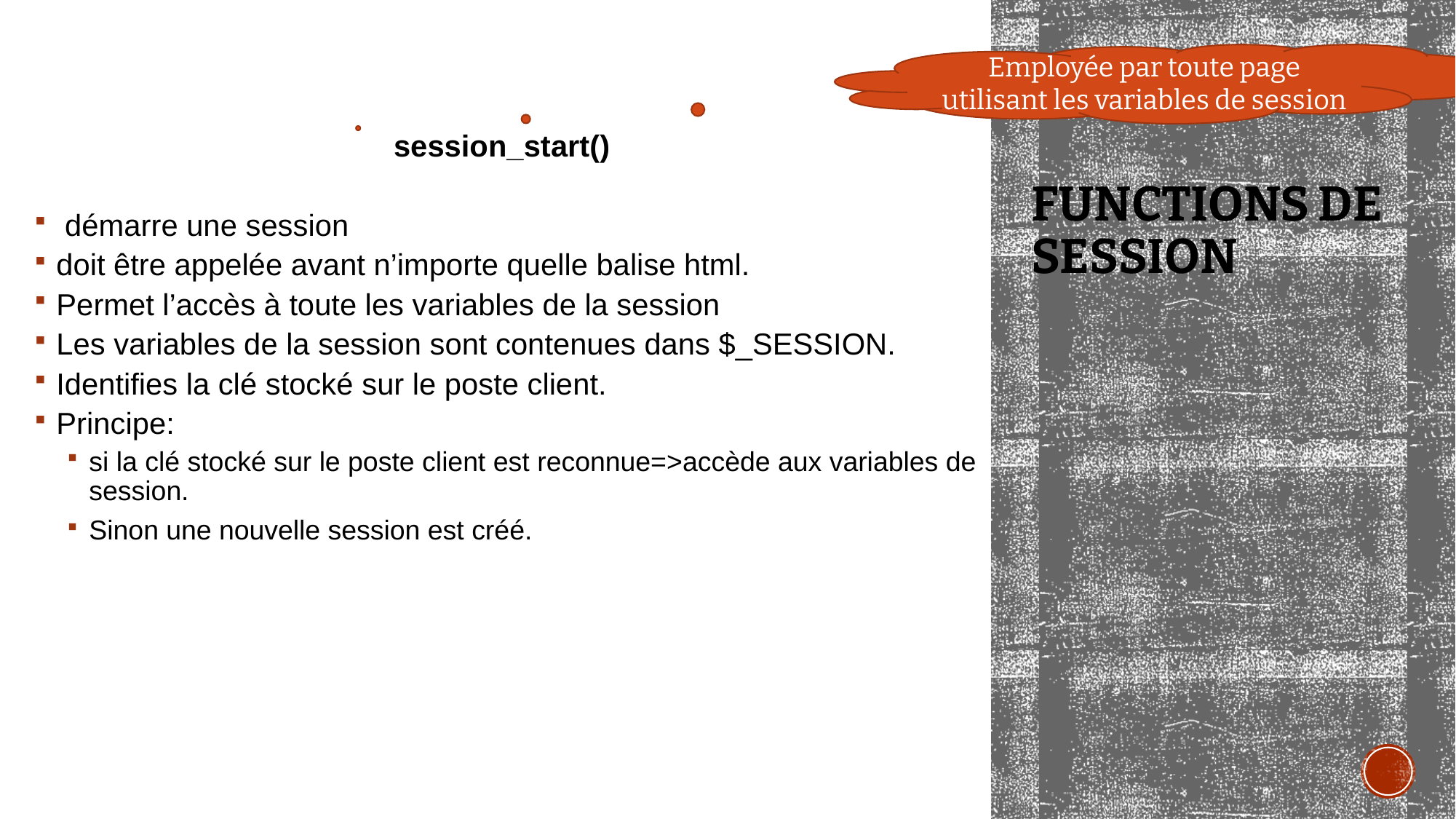

Employée par toute page utilisant les variables de session

session_start()

 démarre une session
doit être appelée avant n’importe quelle balise html.
Permet l’accès à toute les variables de la session
Les variables de la session sont contenues dans $_SESSION.
Identifies la clé stocké sur le poste client.
Principe:
si la clé stocké sur le poste client est reconnue=>accède aux variables de session.
Sinon une nouvelle session est créé.

# Functions de session